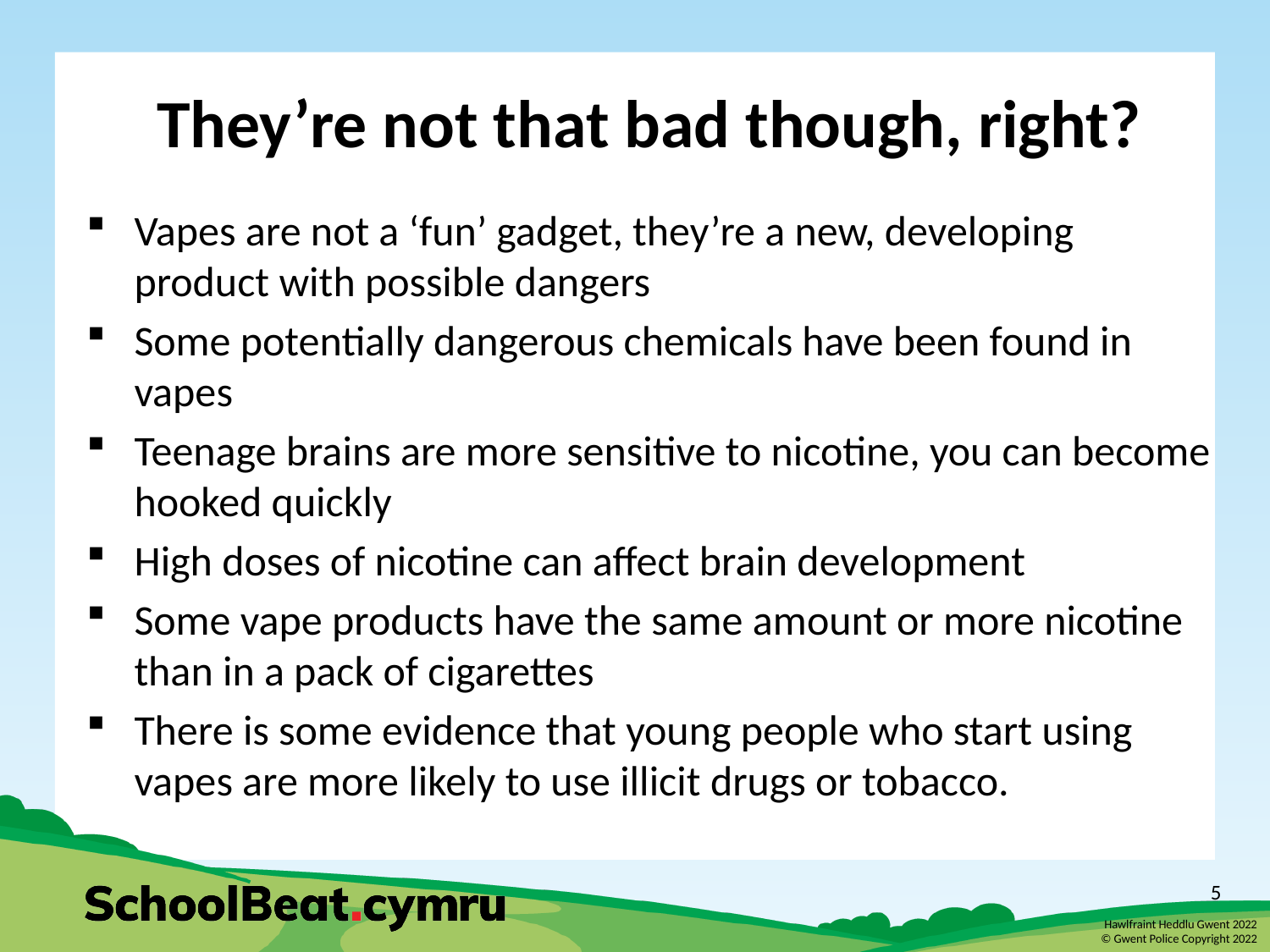

# They’re not that bad though, right?
Vapes are not a ‘fun’ gadget, they’re a new, developing product with possible dangers
Some potentially dangerous chemicals have been found in vapes
Teenage brains are more sensitive to nicotine, you can become hooked quickly
High doses of nicotine can affect brain development
Some vape products have the same amount or more nicotine than in a pack of cigarettes
There is some evidence that young people who start using vapes are more likely to use illicit drugs or tobacco.

5